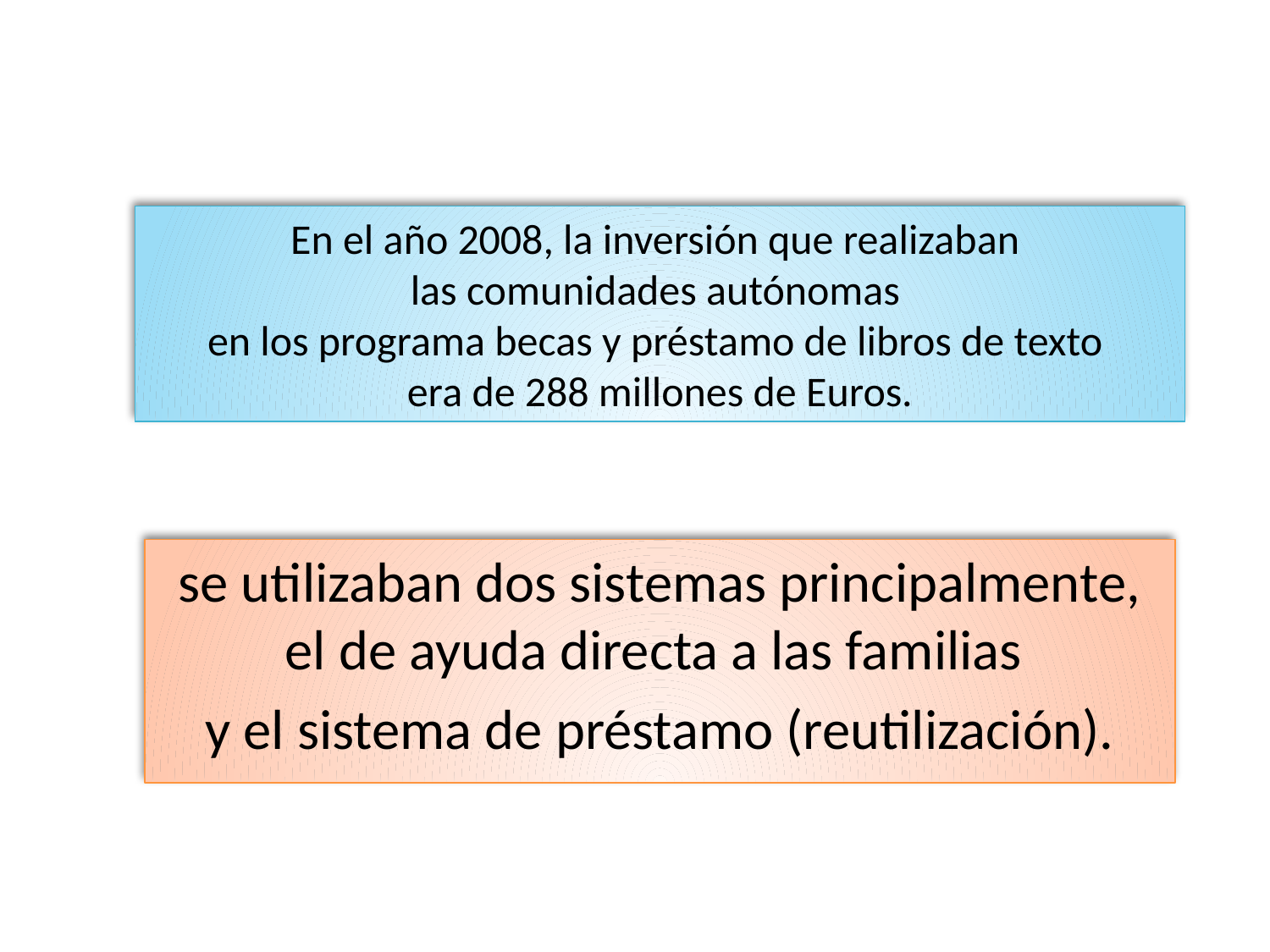

En el año 2008, la inversión que realizaban
las comunidades autónomas
en los programa becas y préstamo de libros de texto
era de 288 millones de Euros.
se utilizaban dos sistemas principalmente, el de ayuda directa a las familias
y el sistema de préstamo (reutilización).